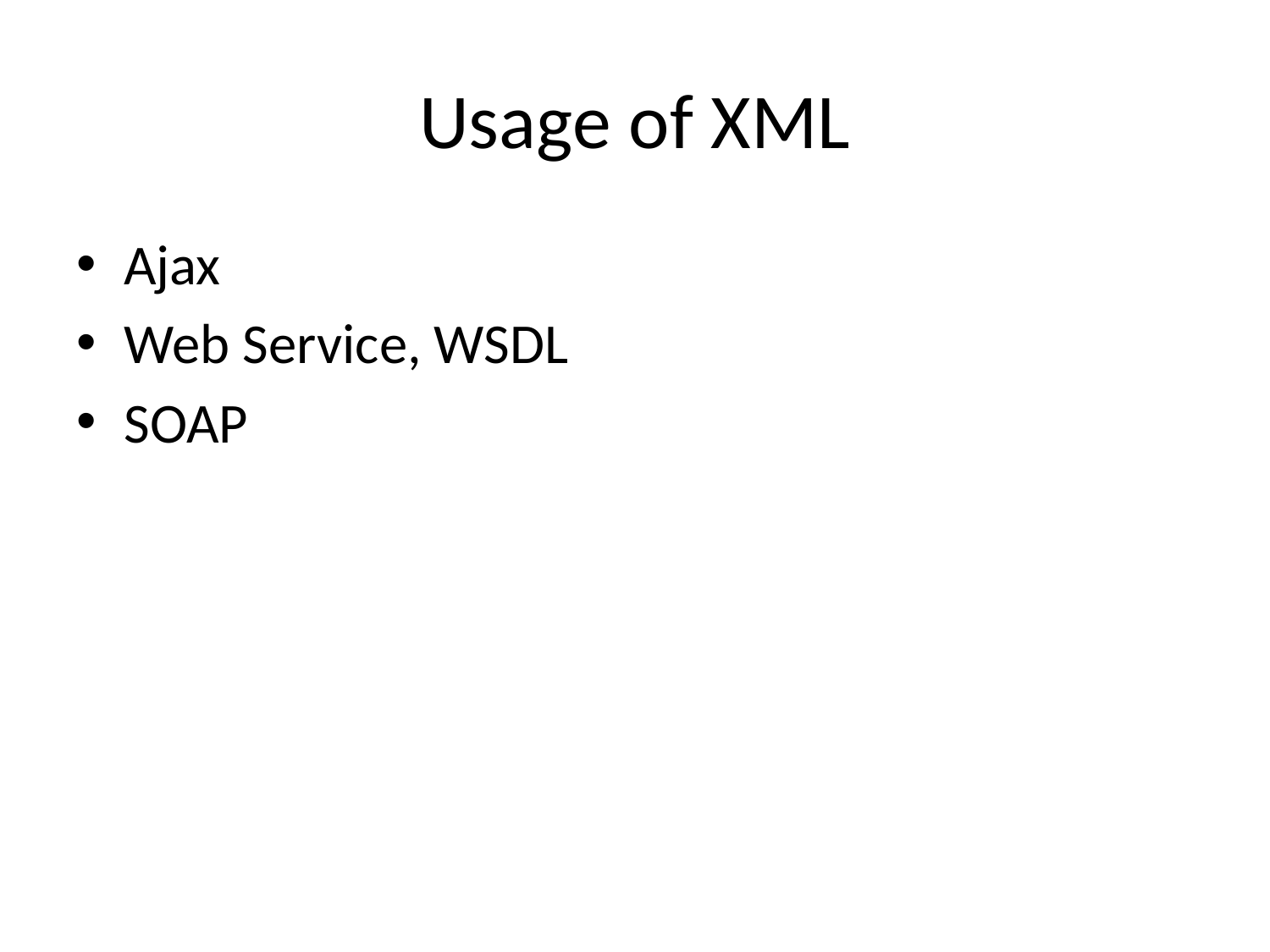

# Usage of XML
Ajax
Web Service, WSDL
SOAP